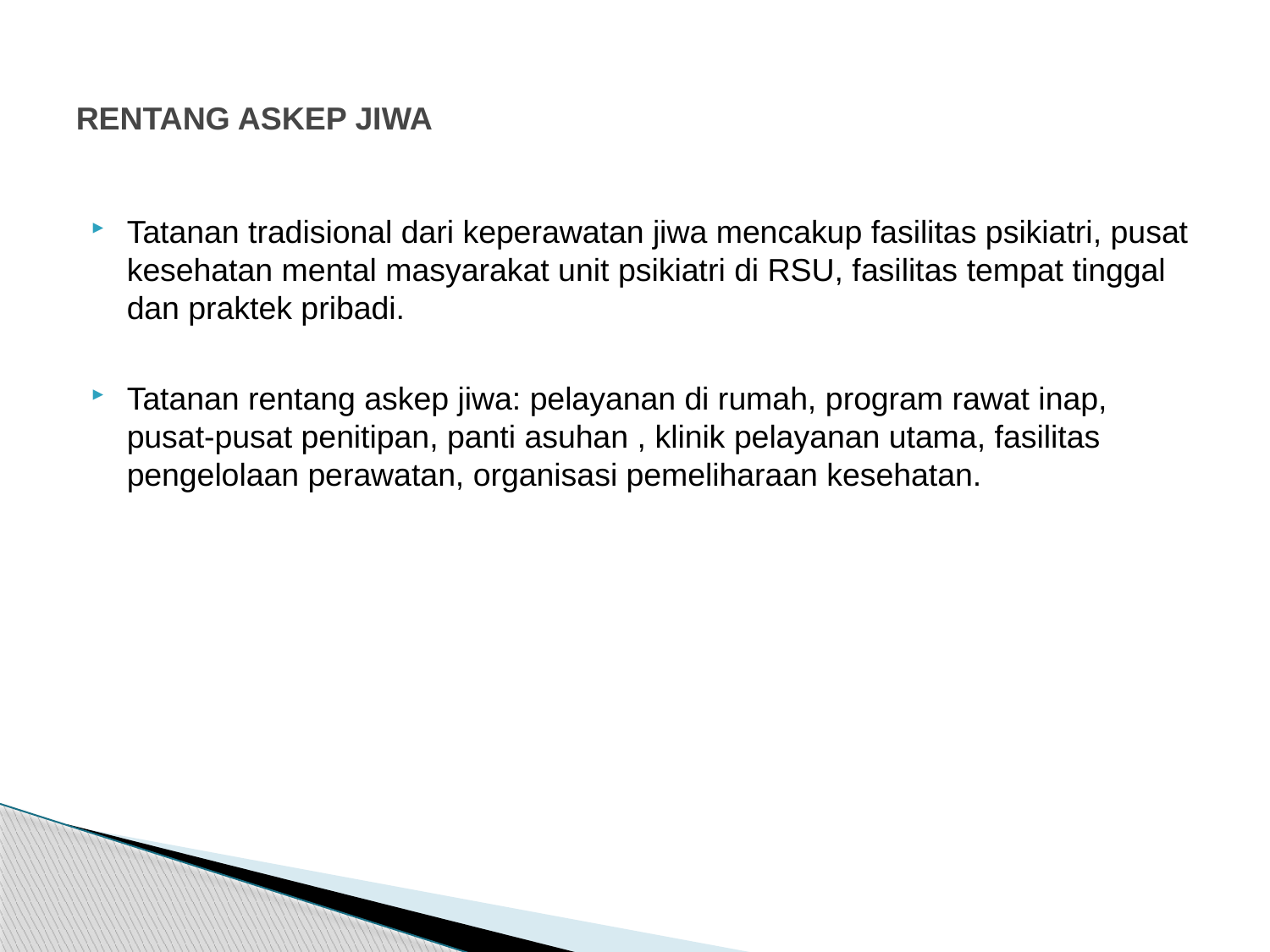

# RENTANG ASKEP JIWA
Tatanan tradisional dari keperawatan jiwa mencakup fasilitas psikiatri, pusat kesehatan mental masyarakat unit psikiatri di RSU, fasilitas tempat tinggal dan praktek pribadi.

Tatanan rentang askep jiwa: pelayanan di rumah, program rawat inap, pusat-pusat penitipan, panti asuhan , klinik pelayanan utama, fasilitas pengelolaan perawatan, organisasi pemeliharaan kesehatan.